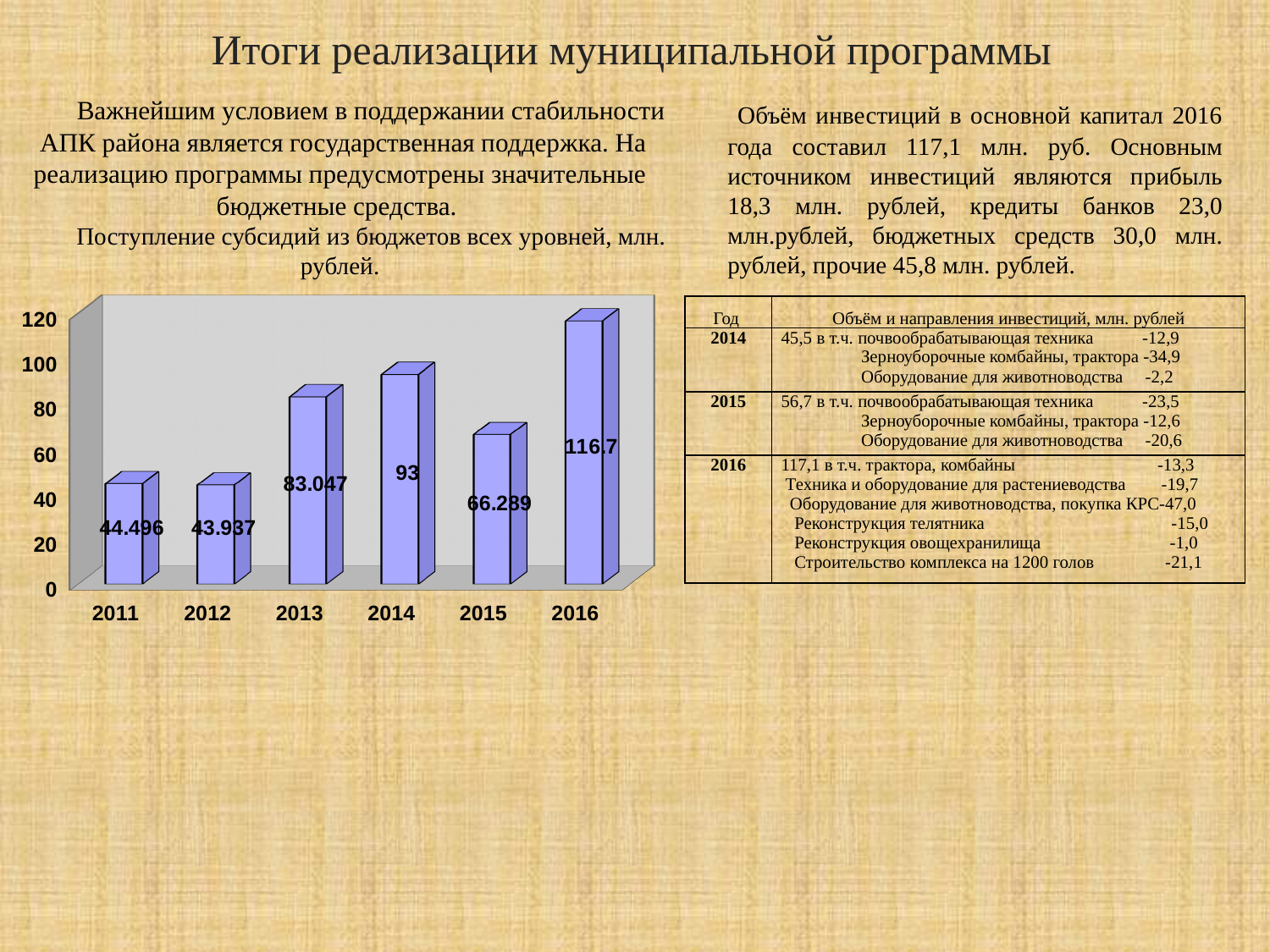

Итоги реализации муниципальной программы
Важнейшим условием в поддержании стабильности  АПК района является государственная поддержка. На реализацию программы предусмотрены значительные бюджетные средства.
Поступление субсидий из бюджетов всех уровней, млн. рублей.
 Объём инвестиций в основной капитал 2016 года составил 117,1 млн. руб. Основным источником инвестиций являются прибыль 18,3 млн. рублей, кредиты банков 23,0 млн.рублей, бюджетных средств 30,0 млн. рублей, прочие 45,8 млн. рублей.

[unsupported chart]

| Год | Объём и направления инвестиций, млн. рублей |
| --- | --- |
| 2014 | 45,5 в т.ч. почвообрабатывающая техника -12,9 Зерноуборочные комбайны, трактора -34,9 Оборудование для животноводства -2,2 |
| 2015 | 56,7 в т.ч. почвообрабатывающая техника -23,5 Зерноуборочные комбайны, трактора -12,6 Оборудование для животноводства -20,6 |
| 2016 | 117,1 в т.ч. трактора, комбайны -13,3 Техника и оборудование для растениеводства -19,7 Оборудование для животноводства, покупка КРС-47,0 Реконструкция телятника -15,0 Реконструкция овощехранилища -1,0 Строительство комплекса на 1200 голов -21,1 |